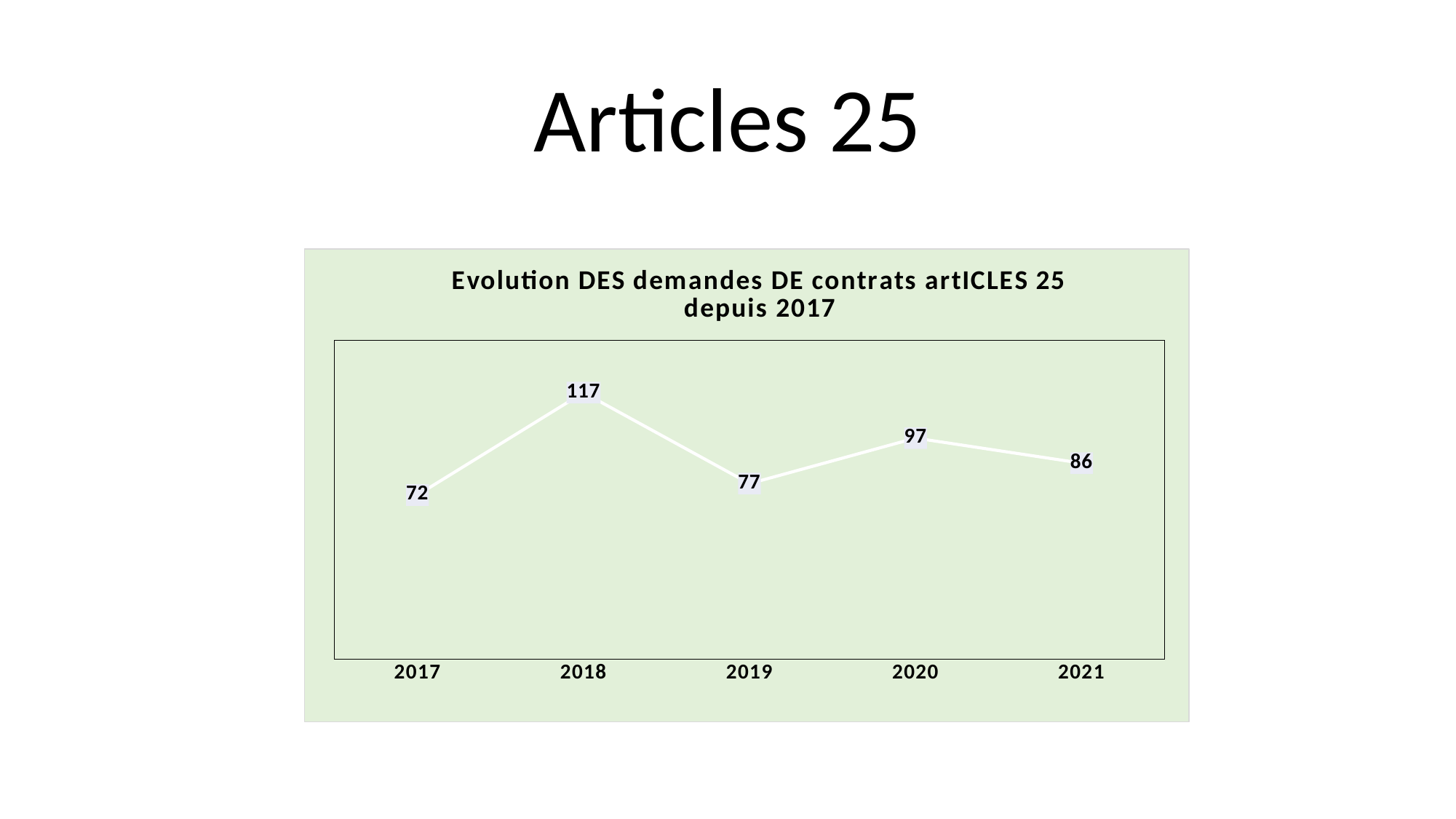

# Articles 25

### Chart: Evolution DES demandes DE contrats artICLES 25 depuis 2017

| Category |  |
|---|---|
| 2017 | 72.0 |
| 2018 | 117.0 |
| 2019 | 77.0 |
| 2020 | 97.0 |
| 2021 | 86.0 |